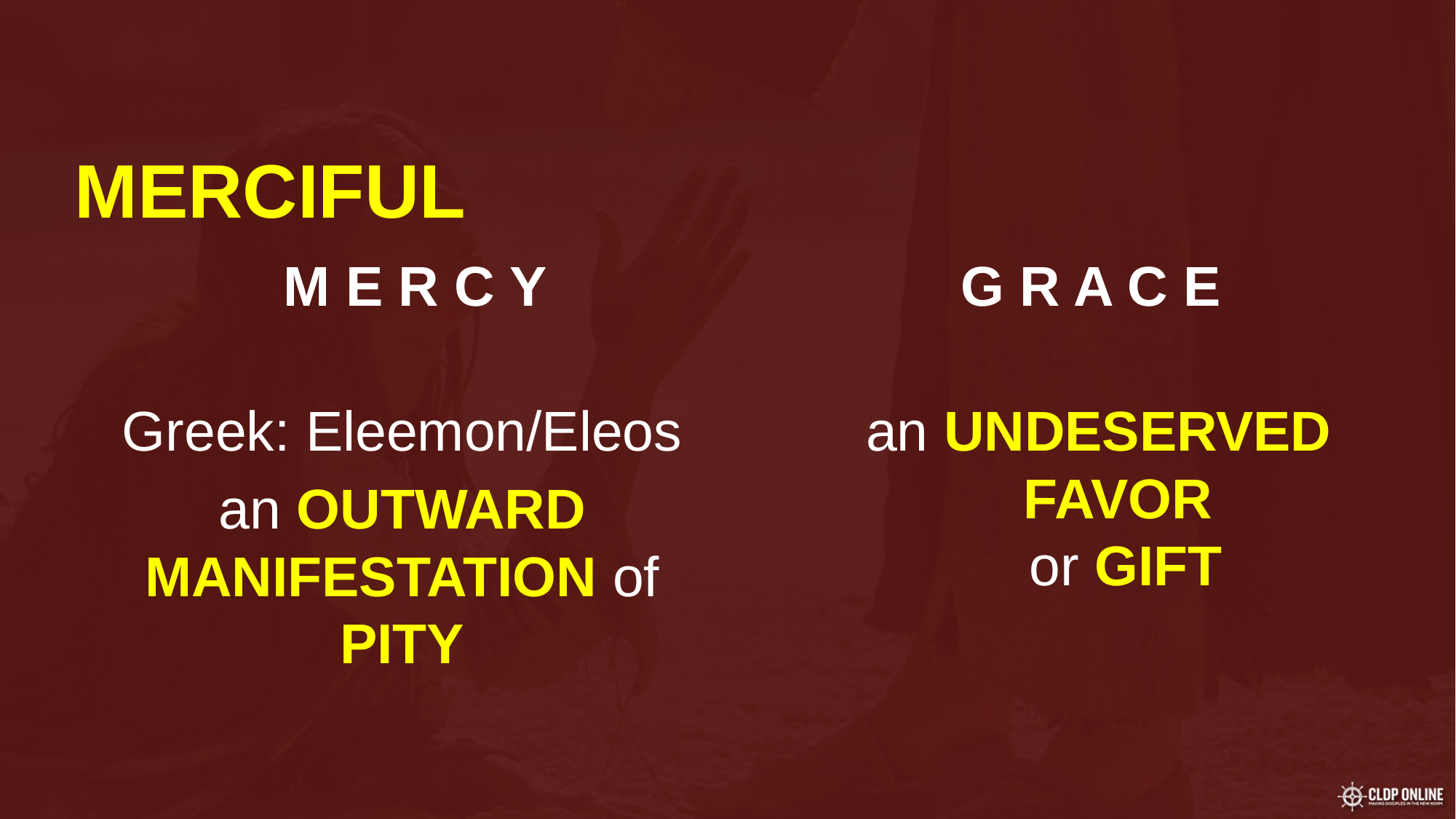

MERCIFUL
	M E R C Y
Greek: Eleemon/Eleos
an OUTWARD MANIFESTATION of PITY
G R A C E
an UNDESERVED FAVOR
or GIFT